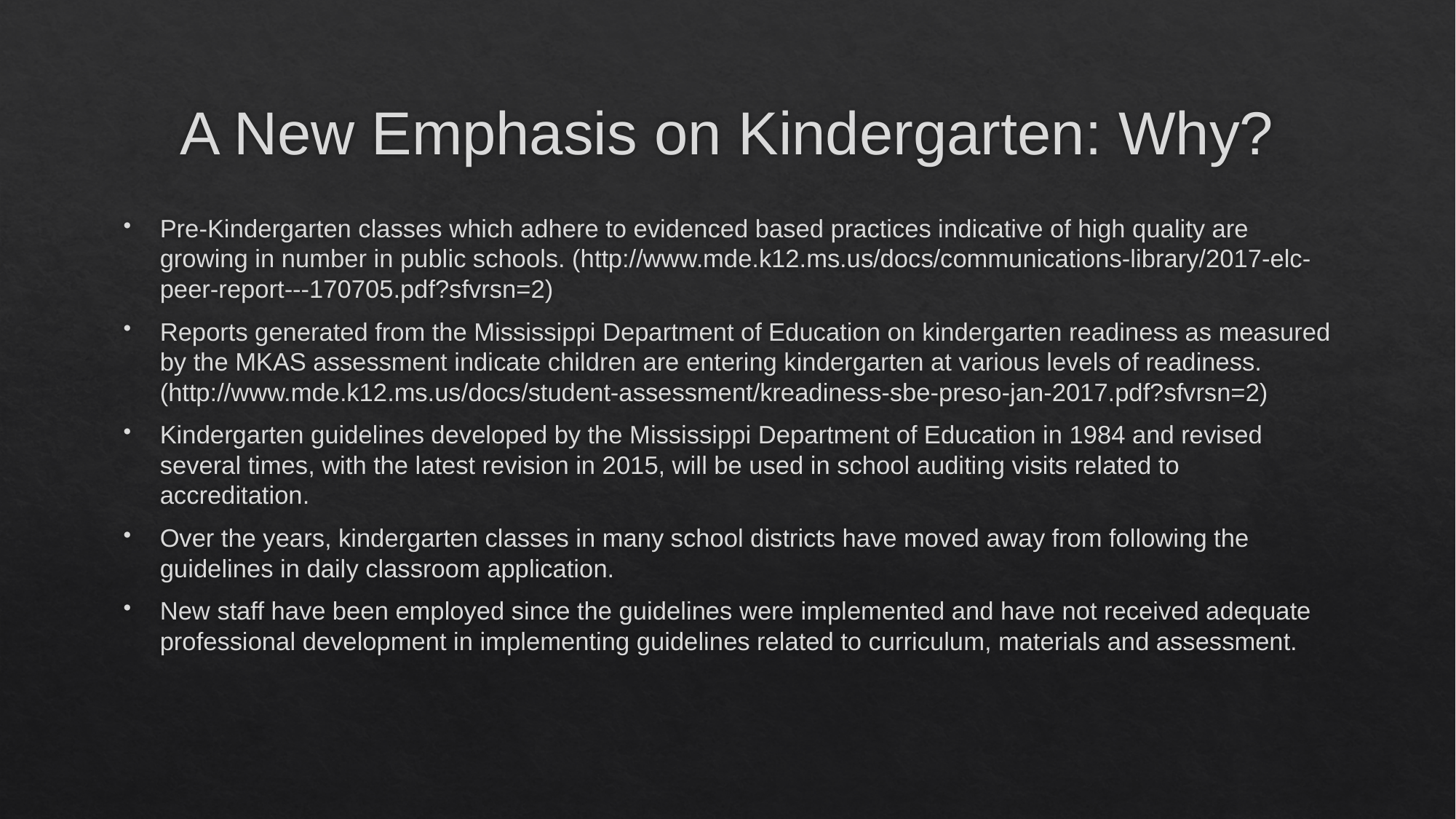

# A New Emphasis on Kindergarten: Why?
Pre-Kindergarten classes which adhere to evidenced based practices indicative of high quality are growing in number in public schools. (http://www.mde.k12.ms.us/docs/communications-library/2017-elc-peer-report---170705.pdf?sfvrsn=2)
Reports generated from the Mississippi Department of Education on kindergarten readiness as measured by the MKAS assessment indicate children are entering kindergarten at various levels of readiness.(http://www.mde.k12.ms.us/docs/student-assessment/kreadiness-sbe-preso-jan-2017.pdf?sfvrsn=2)
Kindergarten guidelines developed by the Mississippi Department of Education in 1984 and revised several times, with the latest revision in 2015, will be used in school auditing visits related to accreditation.
Over the years, kindergarten classes in many school districts have moved away from following the guidelines in daily classroom application.
New staff have been employed since the guidelines were implemented and have not received adequate professional development in implementing guidelines related to curriculum, materials and assessment.